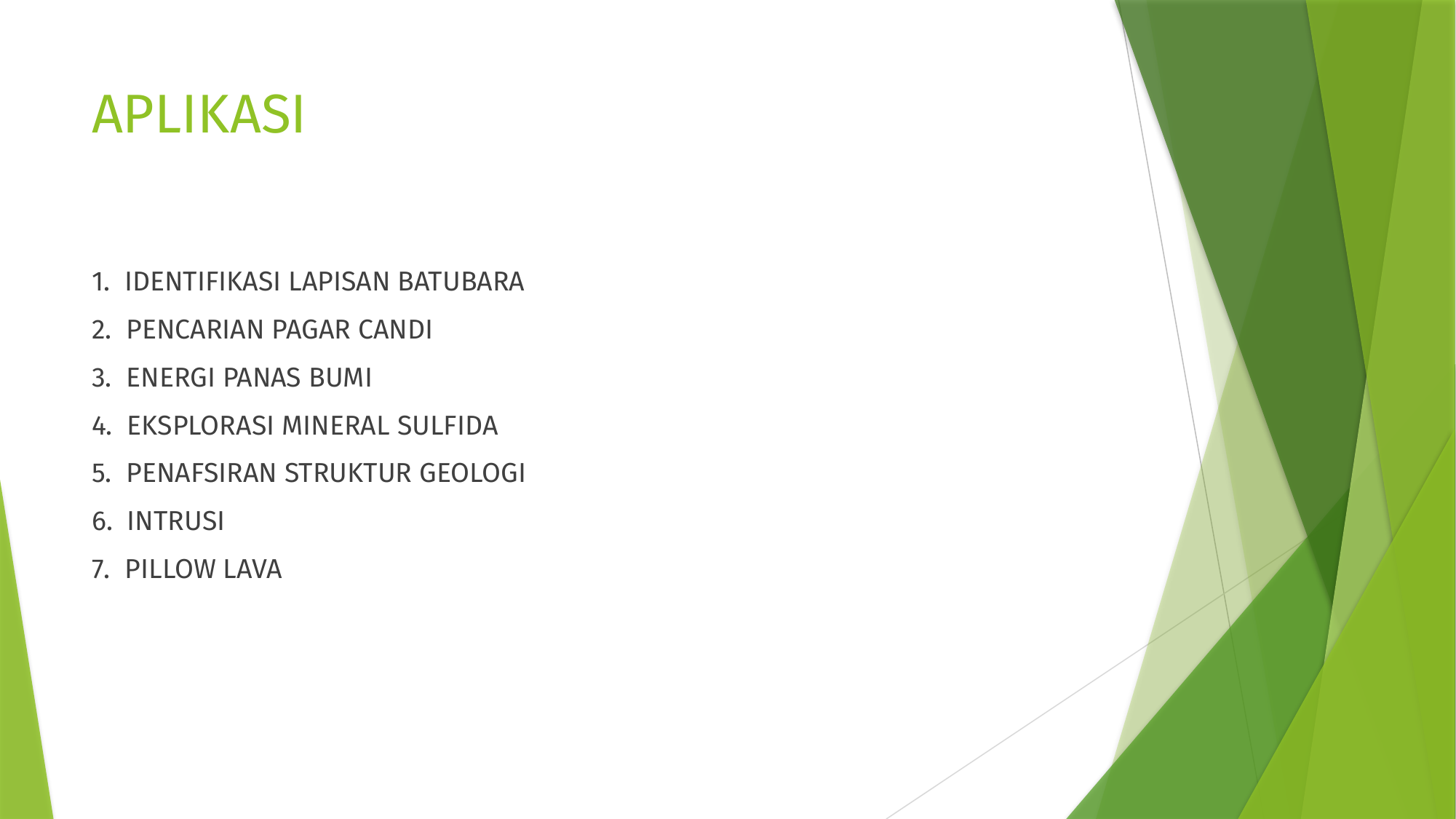

# APLIKASI
1.  IDENTIFIKASI LAPISAN BATUBARA
2.  PENCARIAN PAGAR CANDI
3.  ENERGI PANAS BUMI
4.  EKSPLORASI MINERAL SULFIDA
5.  PENAFSIRAN STRUKTUR GEOLOGI
6.  INTRUSI
7.  PILLOW LAVA